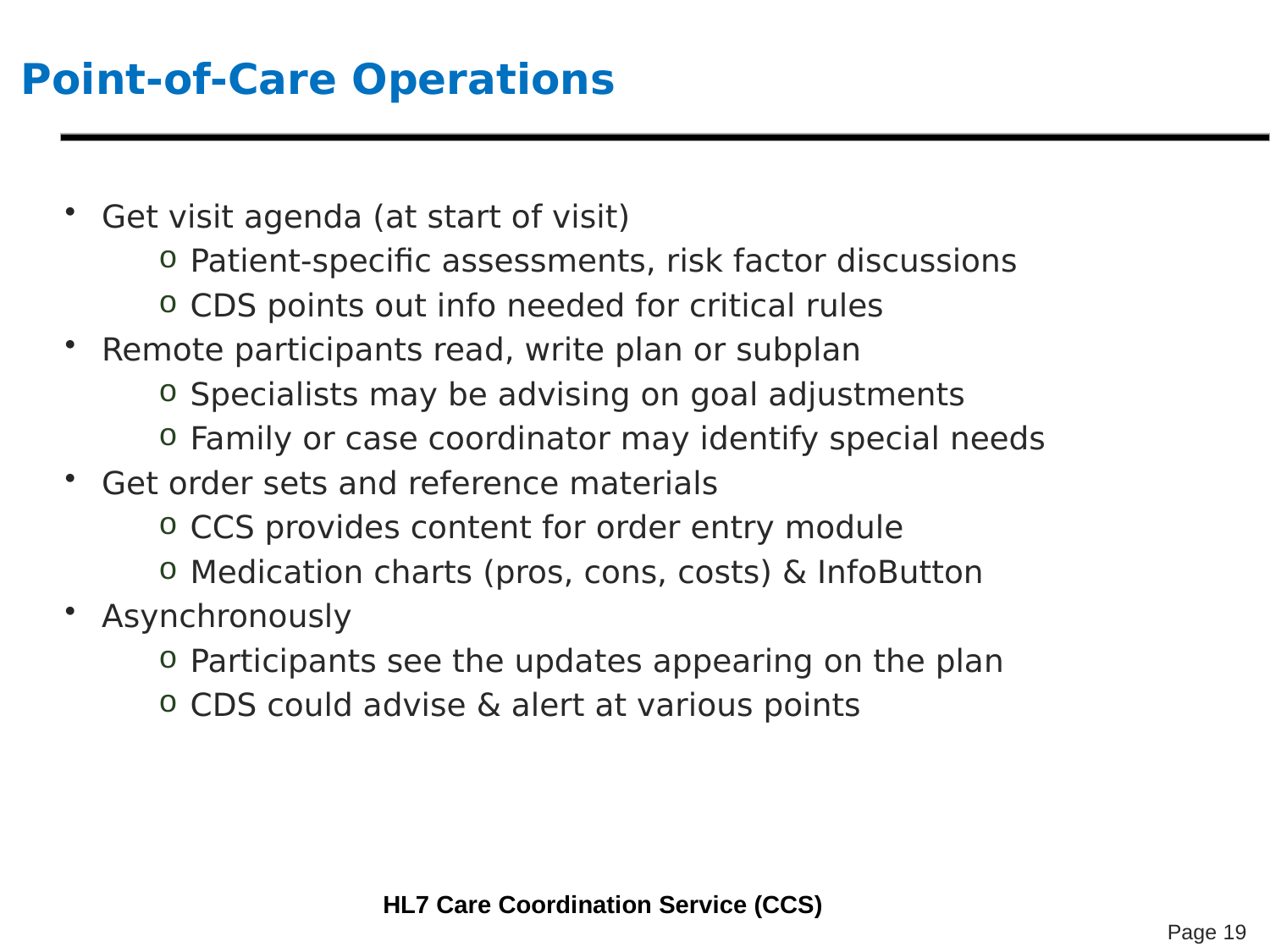

# Point-of-Care Operations
Get visit agenda (at start of visit)
Patient-specific assessments, risk factor discussions
CDS points out info needed for critical rules
Remote participants read, write plan or subplan
Specialists may be advising on goal adjustments
Family or case coordinator may identify special needs
Get order sets and reference materials
CCS provides content for order entry module
Medication charts (pros, cons, costs) & InfoButton
Asynchronously
Participants see the updates appearing on the plan
CDS could advise & alert at various points
9/19/2012
HL7 Care Coordination Service (CCS)
19